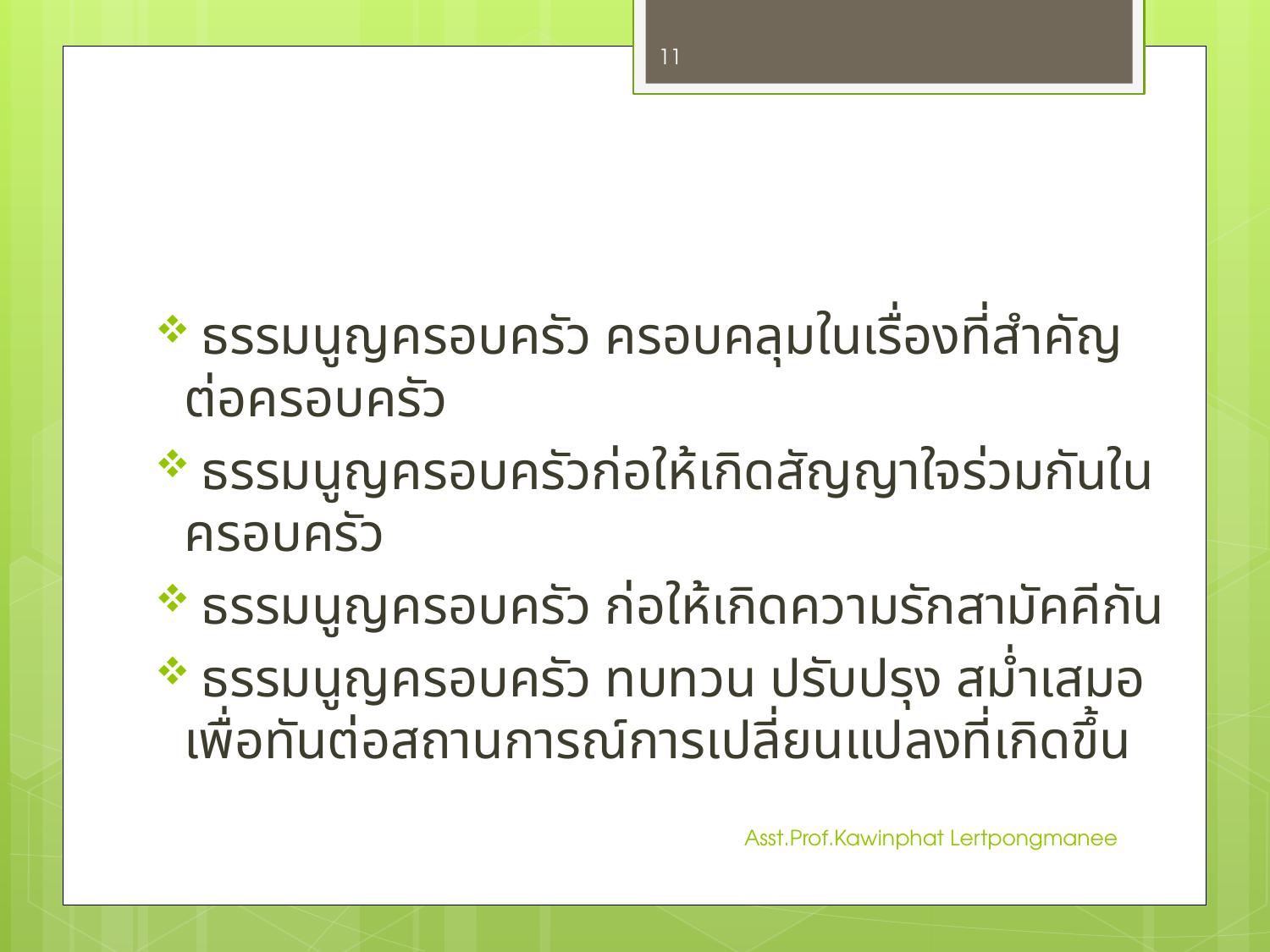

11
 ธรรมนูญครอบครัว ครอบคลุมในเรื่องที่สำคัญต่อครอบครัว
 ธรรมนูญครอบครัวก่อให้เกิดสัญญาใจร่วมกันในครอบครัว
 ธรรมนูญครอบครัว ก่อให้เกิดความรักสามัคคีกัน
 ธรรมนูญครอบครัว ทบทวน ปรับปรุง สม่ำเสมอ เพื่อทันต่อสถานการณ์การเปลี่ยนแปลงที่เกิดขึ้น

Asst.Prof.Kawinphat Lertpongmanee